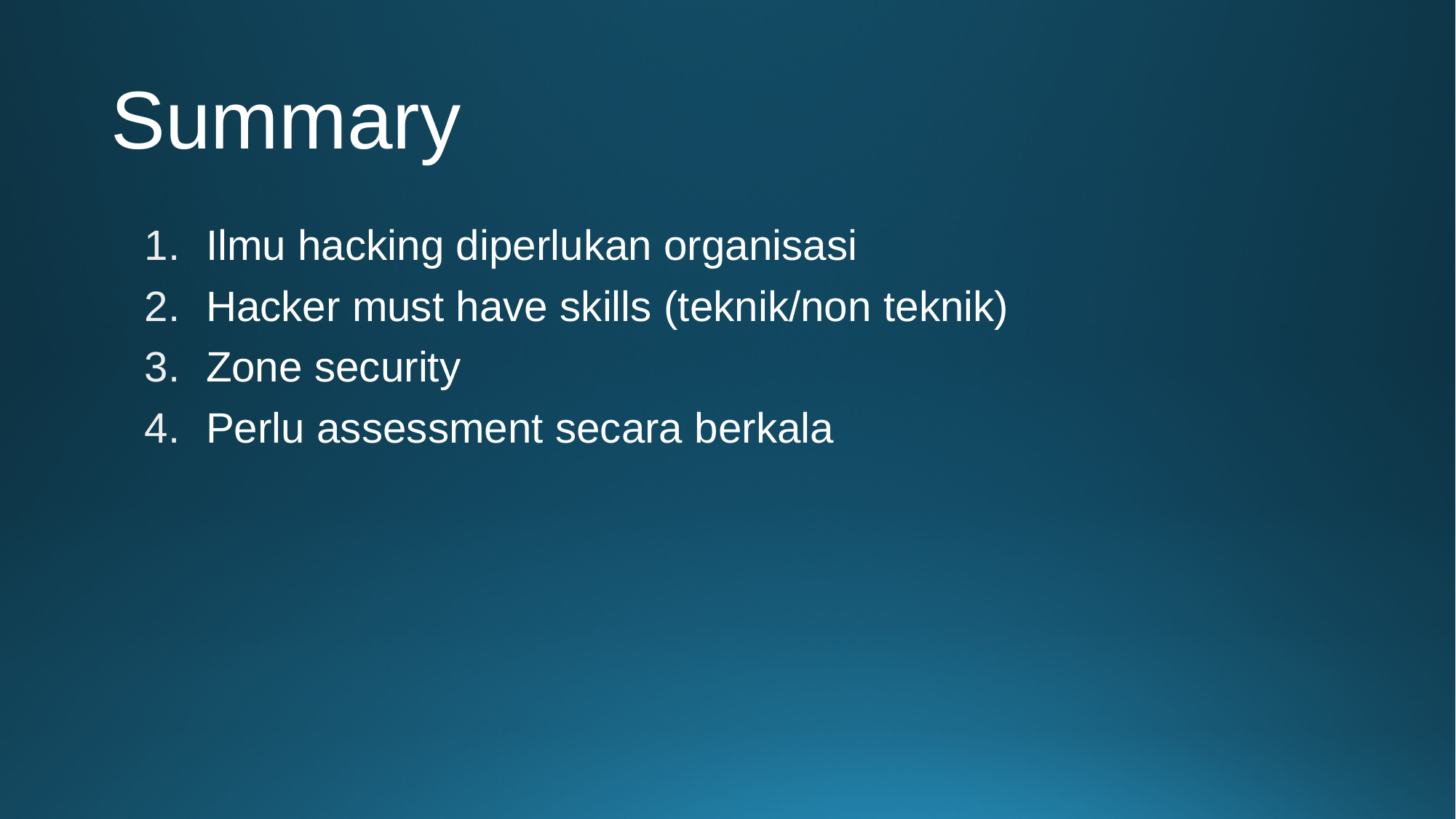

# Summary
Ilmu hacking diperlukan organisasi
Hacker must have skills (teknik/non teknik)
Zone security
Perlu assessment secara berkala